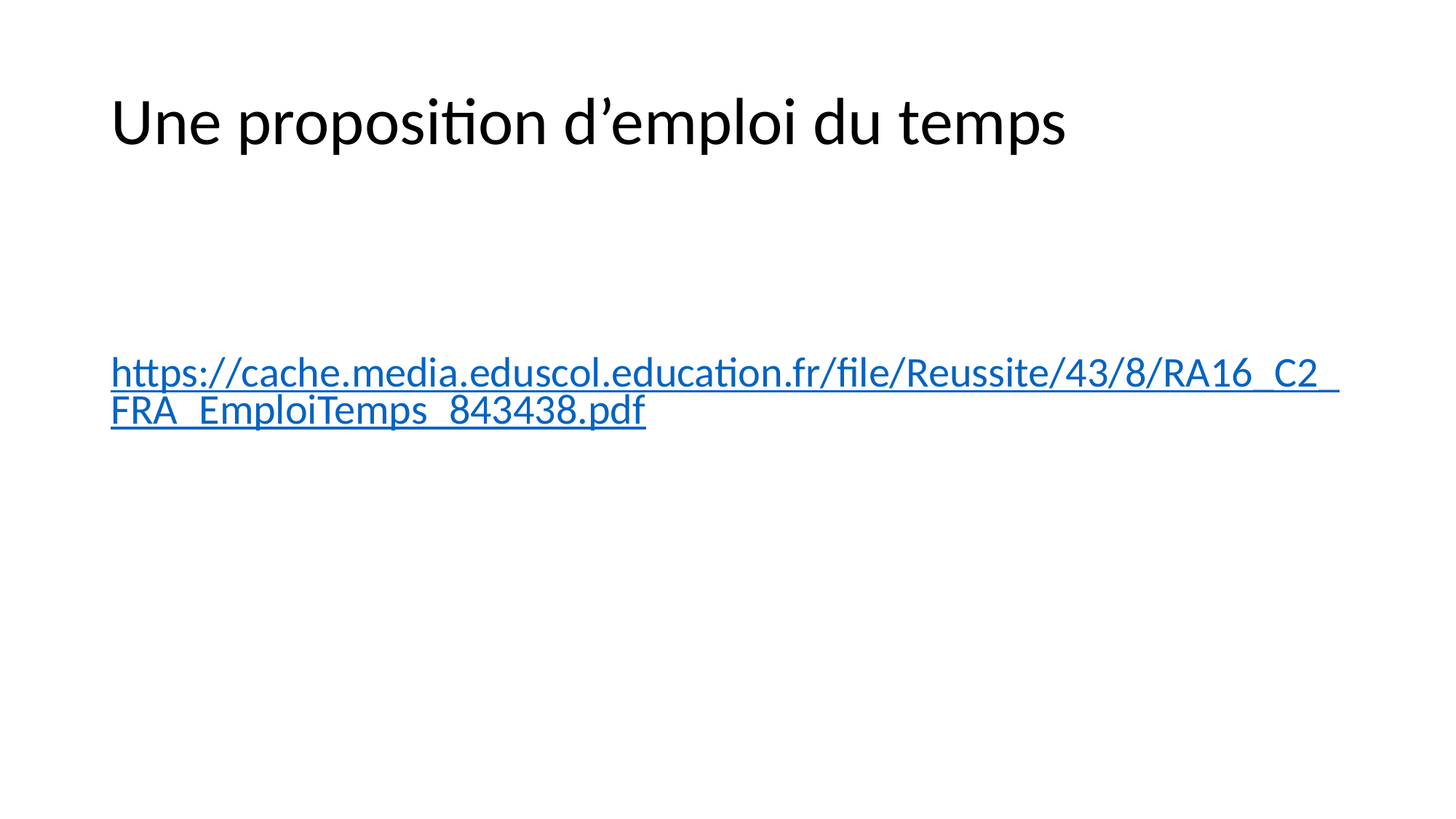

# Une proposition d’emploi du temps

https://cache.media.eduscol.education.fr/file/Reussite/43/8/RA16_C2_FRA_EmploiTemps_843438.pdf